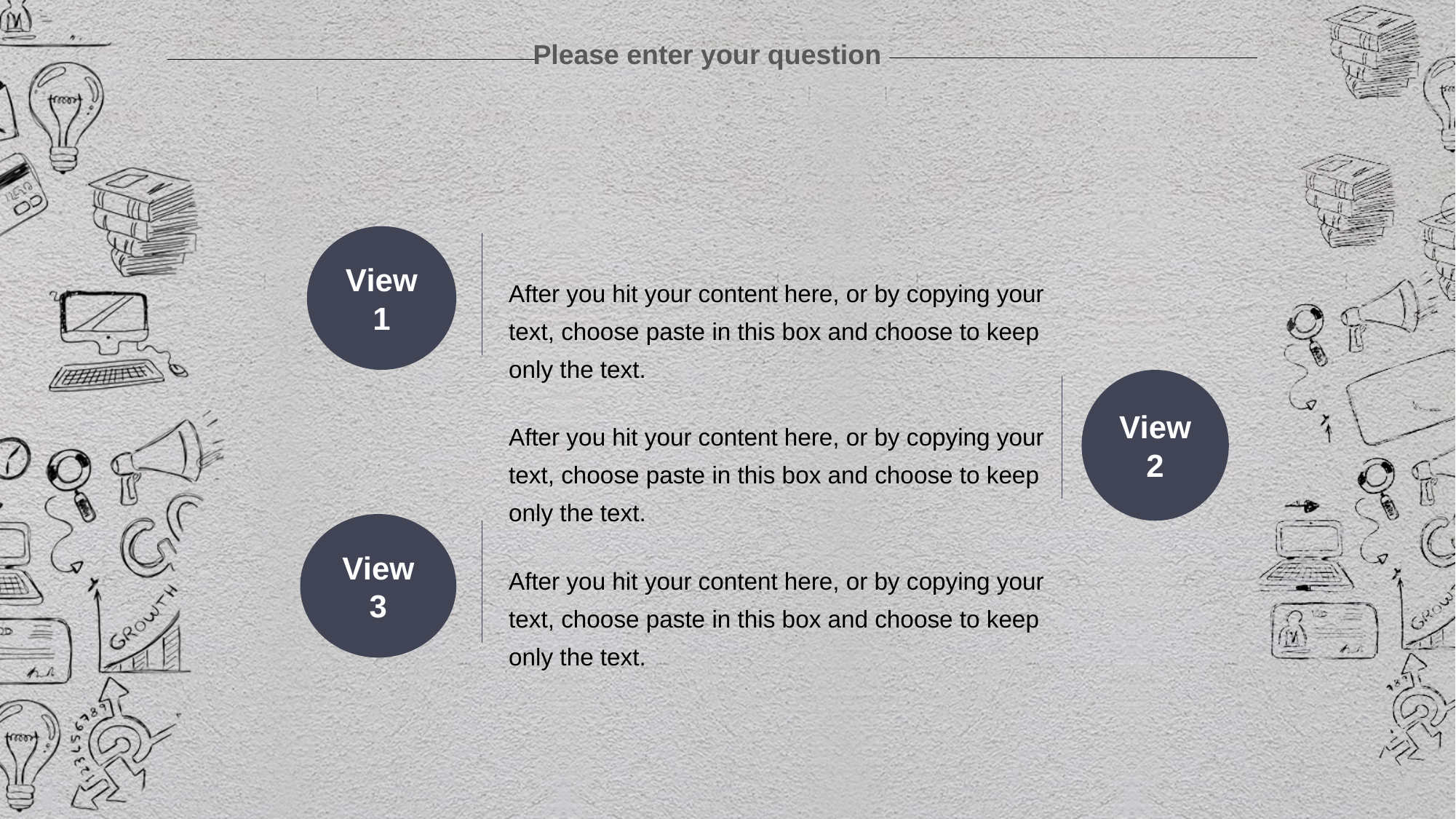

View1
After you hit your content here, or by copying your text, choose paste in this box and choose to keep only the text.
View2
After you hit your content here, or by copying your text, choose paste in this box and choose to keep only the text.
View3
After you hit your content here, or by copying your text, choose paste in this box and choose to keep only the text.